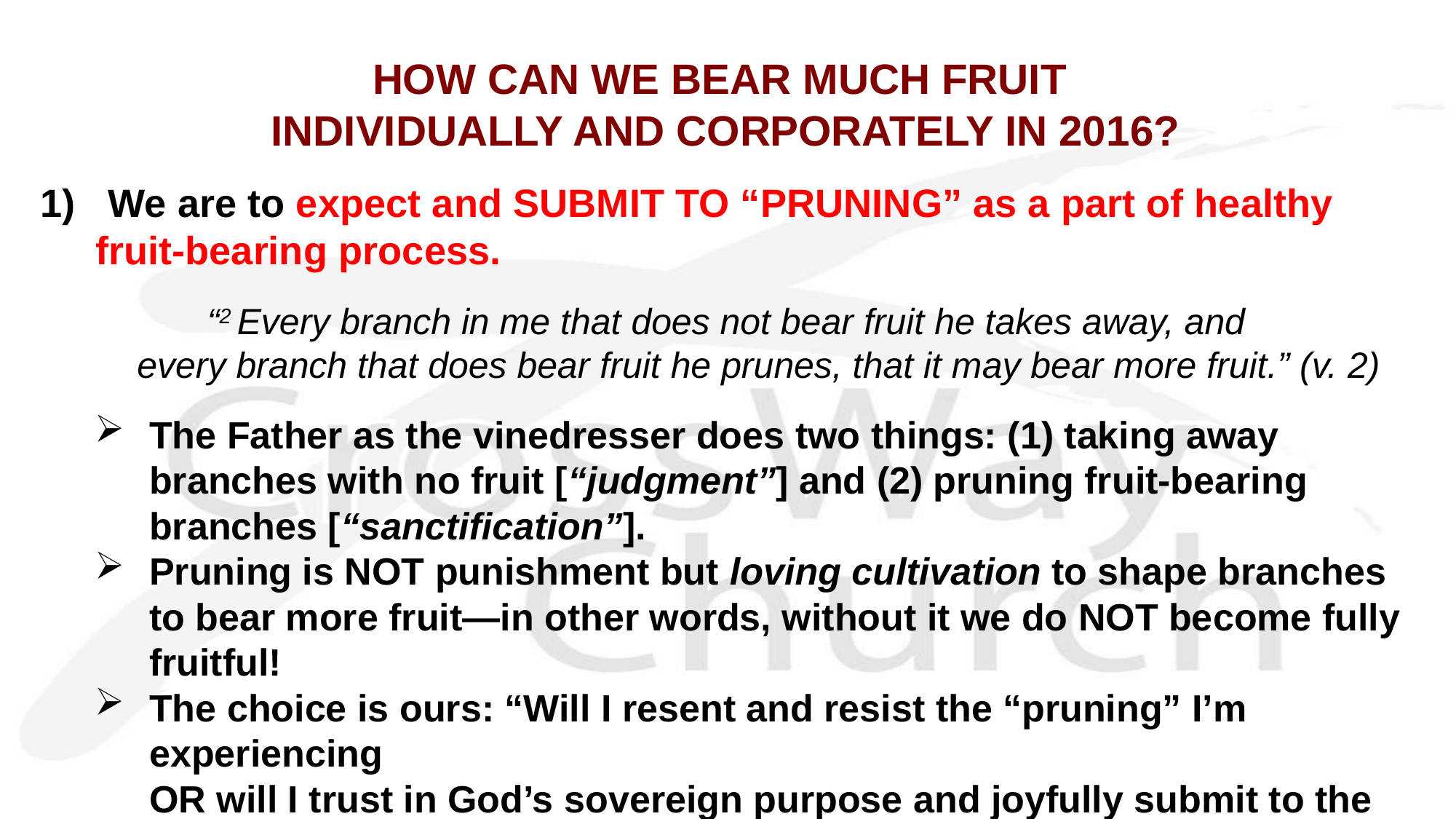

# HOW CAN WE BEAR MUCH FRUIT INDIVIDUALLY AND CORPORATELY IN 2016?
1)   We are to expect and SUBMIT TO “PRUNING” as a part of healthy fruit-bearing process.

“2 Every branch in me that does not bear fruit he takes away, and
every branch that does bear fruit he prunes, that it may bear more fruit.” (v. 2)

The Father as the vinedresser does two things: (1) taking away branches with no fruit [“judgment”] and (2) pruning fruit-bearing branches [“sanctification”].
Pruning is NOT punishment but loving cultivation to shape branches to bear more fruit—in other words, without it we do NOT become fully fruitful!
The choice is ours: “Will I resent and resist the “pruning” I’m experiencing
OR will I trust in God’s sovereign purpose and joyfully submit to the pruning?”